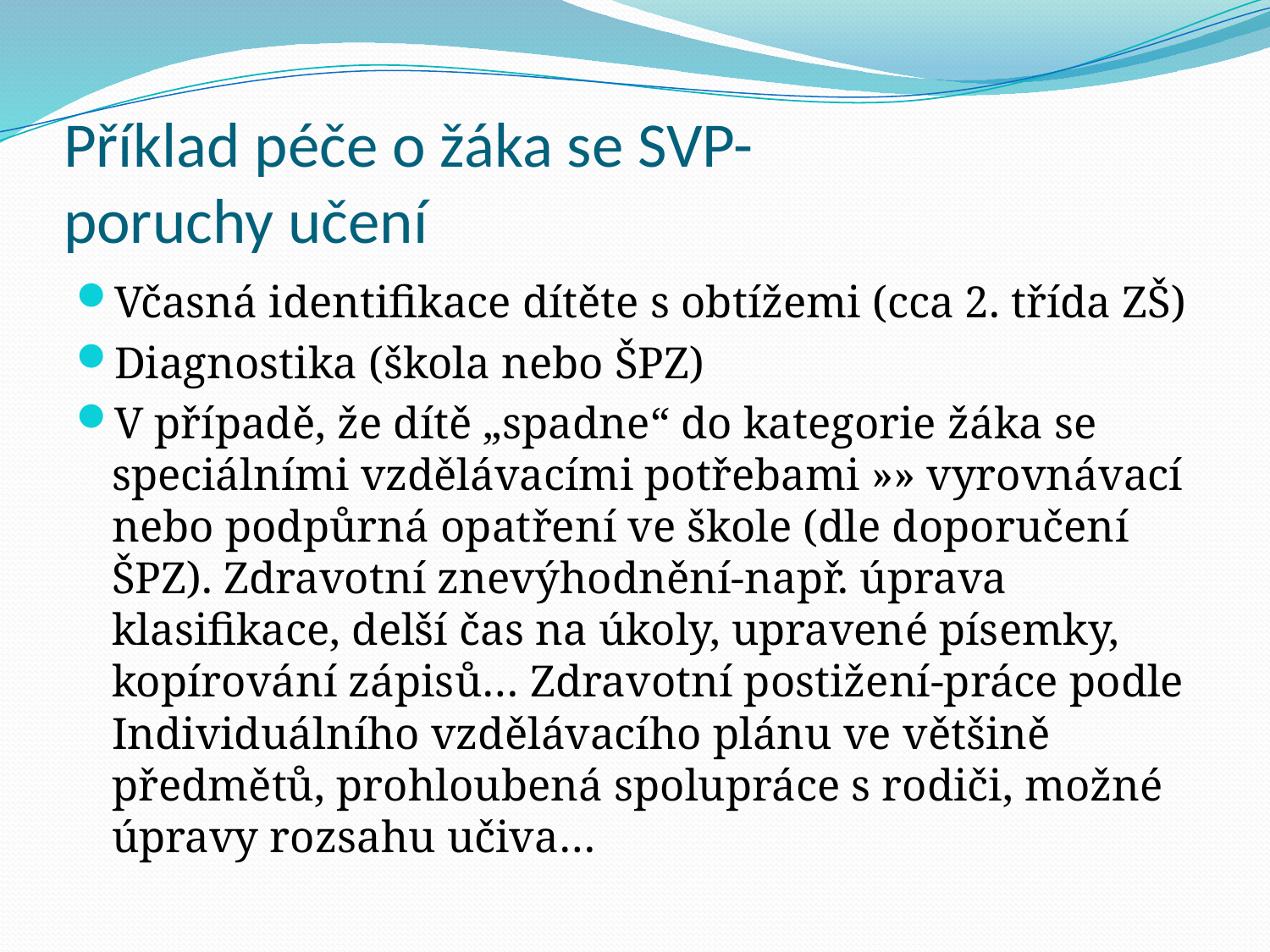

# Příklad péče o žáka se SVP- poruchy učení
Včasná identifikace dítěte s obtížemi (cca 2. třída ZŠ)
Diagnostika (škola nebo ŠPZ)
V případě, že dítě „spadne“ do kategorie žáka se speciálními vzdělávacími potřebami »» vyrovnávací nebo podpůrná opatření ve škole (dle doporučení ŠPZ). Zdravotní znevýhodnění-např. úprava klasifikace, delší čas na úkoly, upravené písemky, kopírování zápisů… Zdravotní postižení-práce podle Individuálního vzdělávacího plánu ve většině předmětů, prohloubená spolupráce s rodiči, možné úpravy rozsahu učiva…